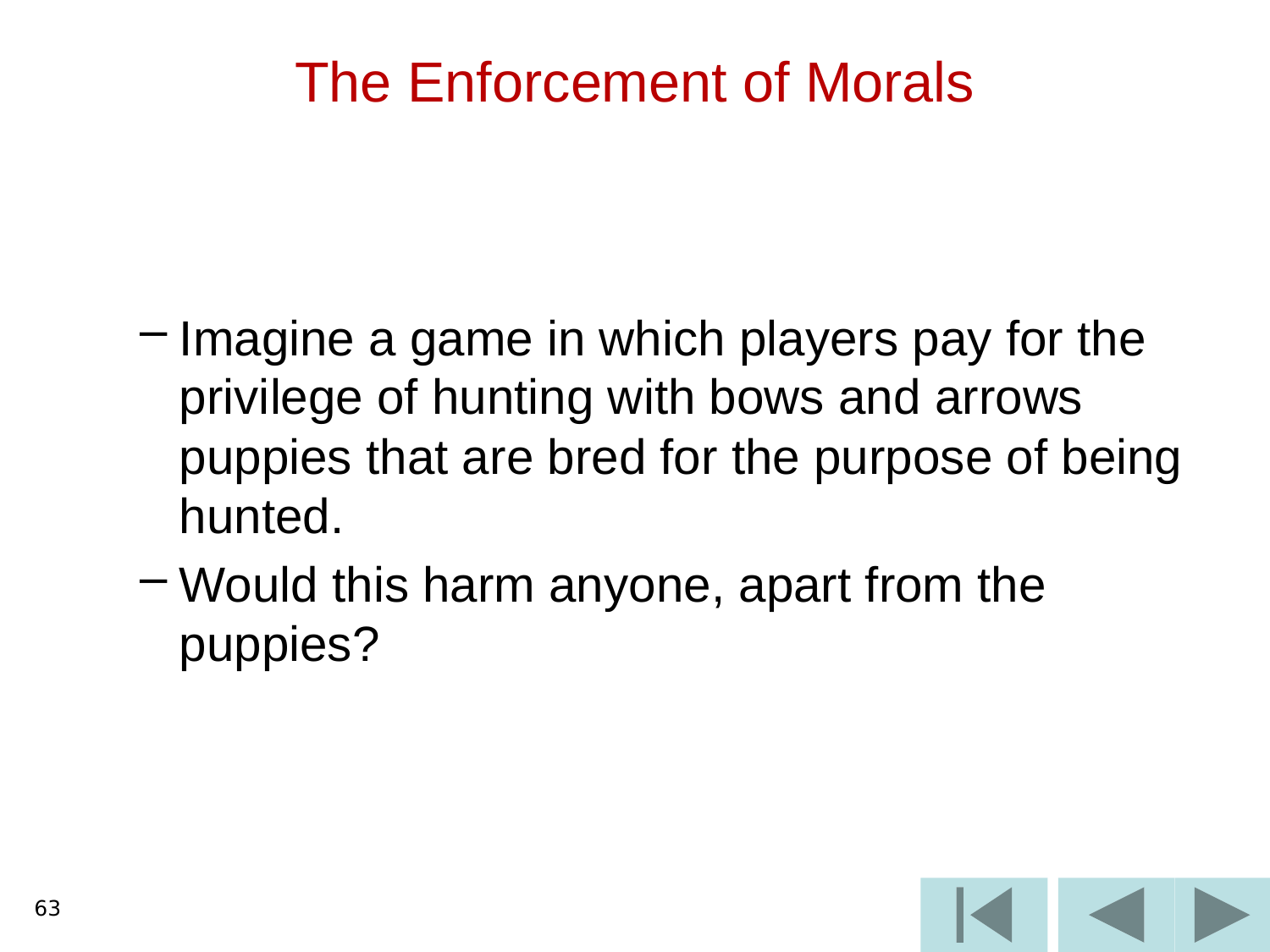

# The Enforcement of Morals

Imagine a game in which players pay for the privilege of hunting with bows and arrows puppies that are bred for the purpose of being hunted.
Would this harm anyone, apart from the puppies?
63